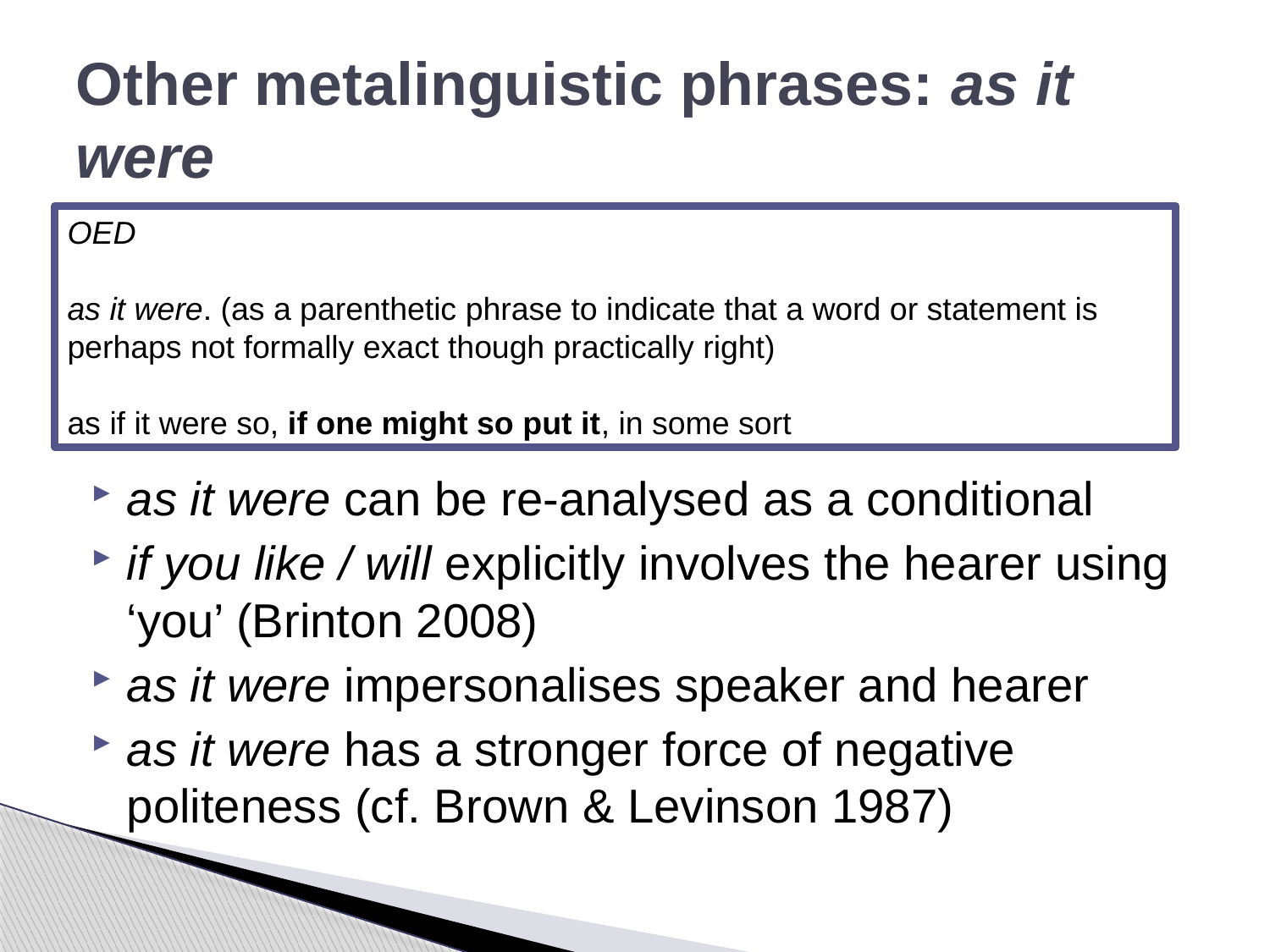

# Other metalinguistic phrases: as it were

as it were can be re-analysed as a conditional
if you like / will explicitly involves the hearer using ‘you’ (Brinton 2008)
as it were impersonalises speaker and hearer
as it were has a stronger force of negative politeness (cf. Brown & Levinson 1987)
OED

as it were. (as a parenthetic phrase to indicate that a word or statement is perhaps not formally exact though practically right)

as if it were so, if one might so put it, in some sort